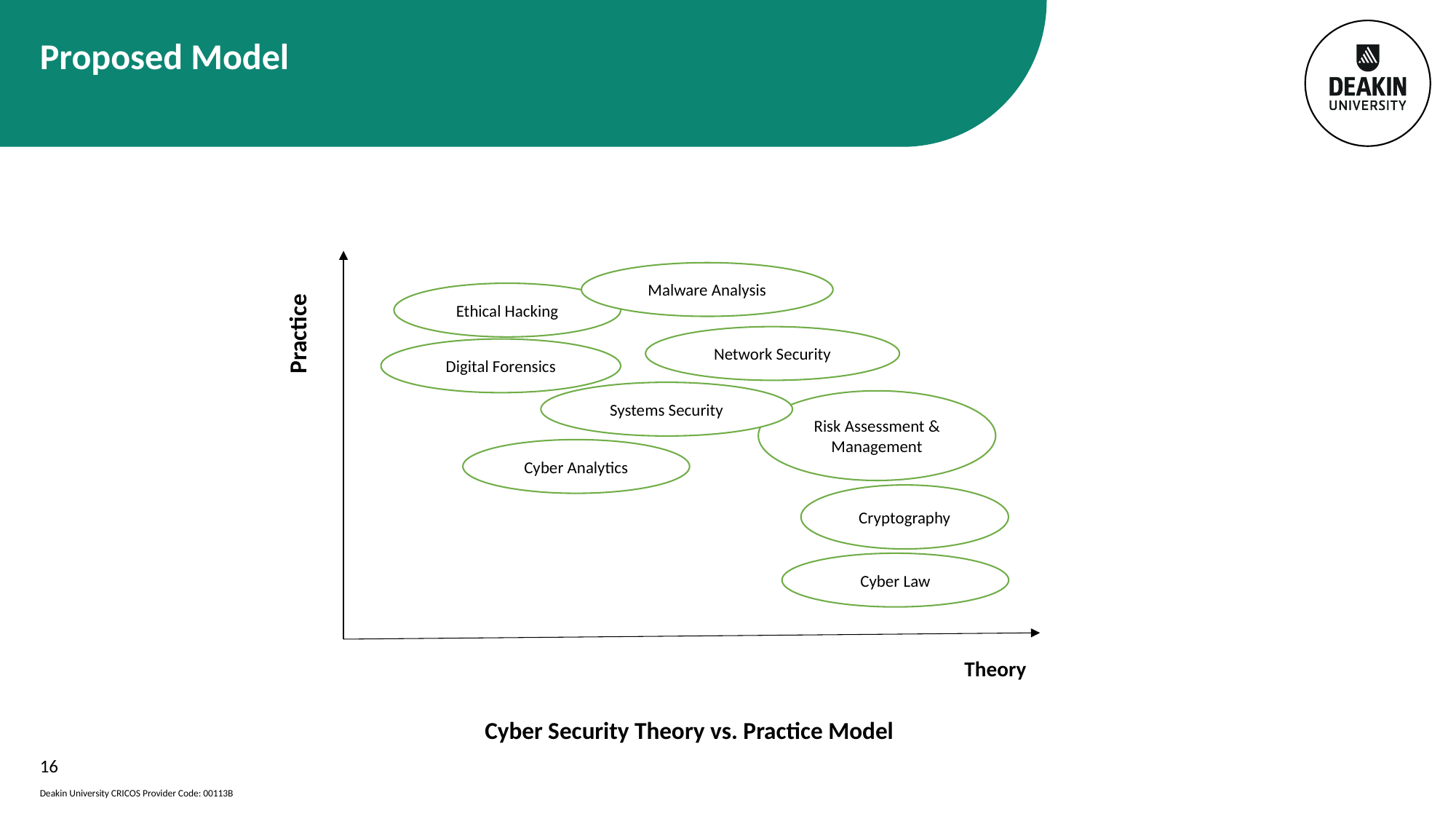

# Proposed Model
Malware Analysis
Practice
Ethical Hacking
Network Security
Digital Forensics
Systems Security
Risk Assessment & Management
Cyber Analytics
Cryptography
Cyber Law
Theory
Cyber Security Theory vs. Practice Model
16
Deakin University CRICOS Provider Code: 00113B